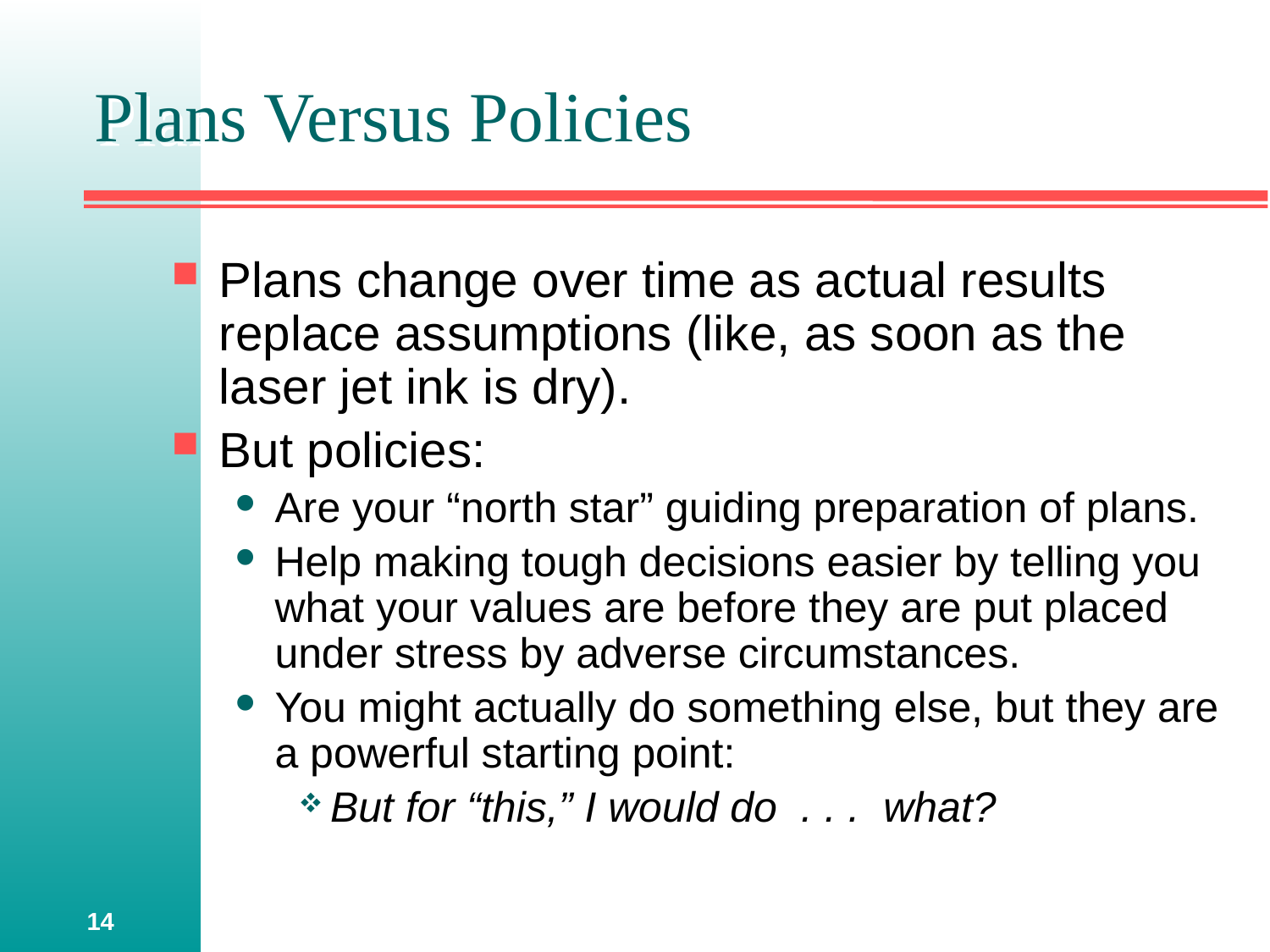

# Plans Versus Policies
Plans change over time as actual results replace assumptions (like, as soon as the laser jet ink is dry).
But policies:
Are your “north star” guiding preparation of plans.
Help making tough decisions easier by telling you what your values are before they are put placed under stress by adverse circumstances.
You might actually do something else, but they are a powerful starting point:
But for “this,” I would do  . . .  what?
14